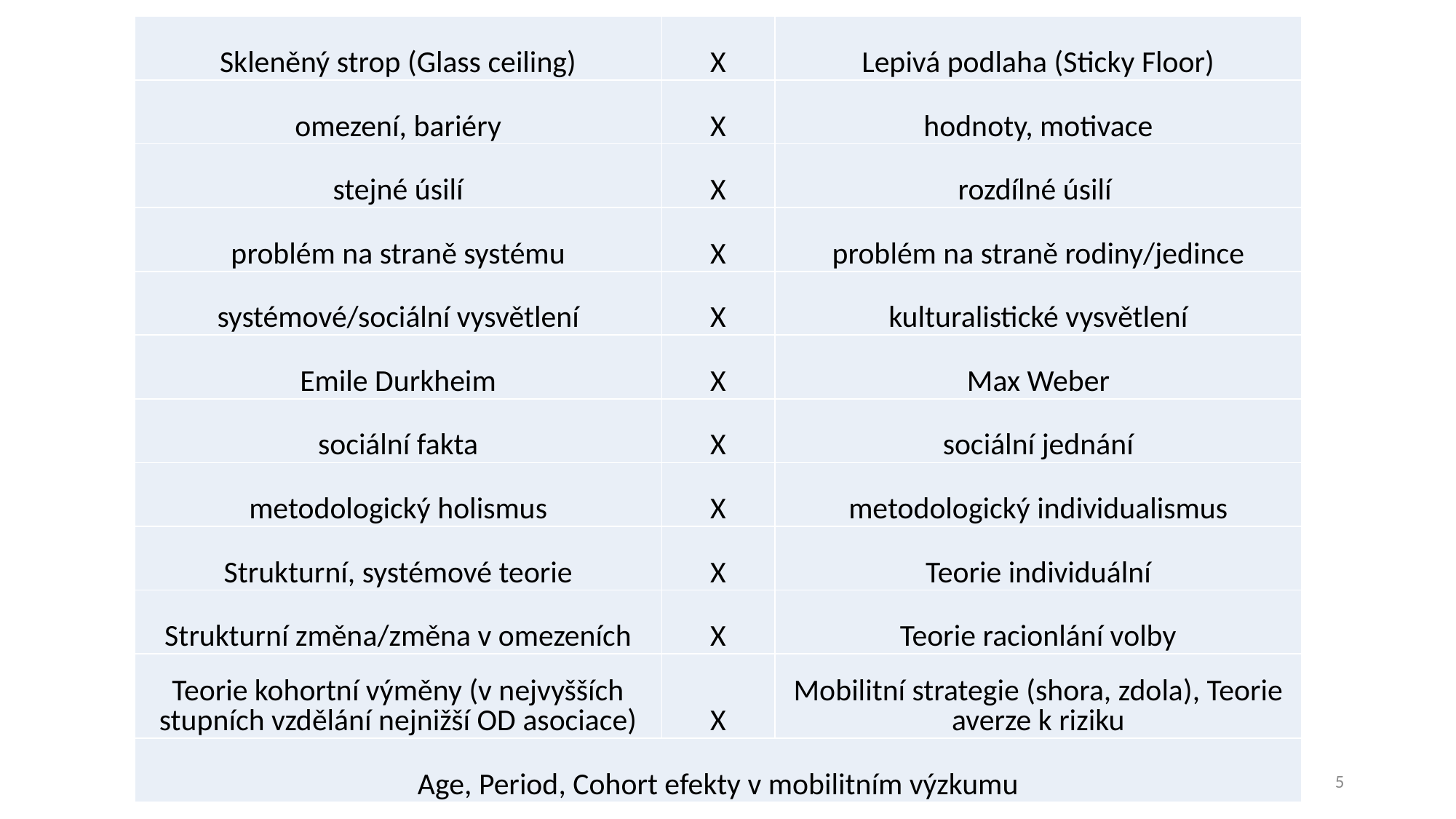

| Skleněný strop (Glass ceiling) | X | Lepivá podlaha (Sticky Floor) |
| --- | --- | --- |
| omezení, bariéry | X | hodnoty, motivace |
| stejné úsilí | X | rozdílné úsilí |
| problém na straně systému | X | problém na straně rodiny/jedince |
| systémové/sociální vysvětlení | X | kulturalistické vysvětlení |
| Emile Durkheim | X | Max Weber |
| sociální fakta | X | sociální jednání |
| metodologický holismus | X | metodologický individualismus |
| Strukturní, systémové teorie | X | Teorie individuální |
| Strukturní změna/změna v omezeních | X | Teorie racionlání volby |
| Teorie kohortní výměny (v nejvyšších stupních vzdělání nejnižší OD asociace) | X | Mobilitní strategie (shora, zdola), Teorie averze k riziku |
| Age, Period, Cohort efekty v mobilitním výzkumu |  |  |
5
5